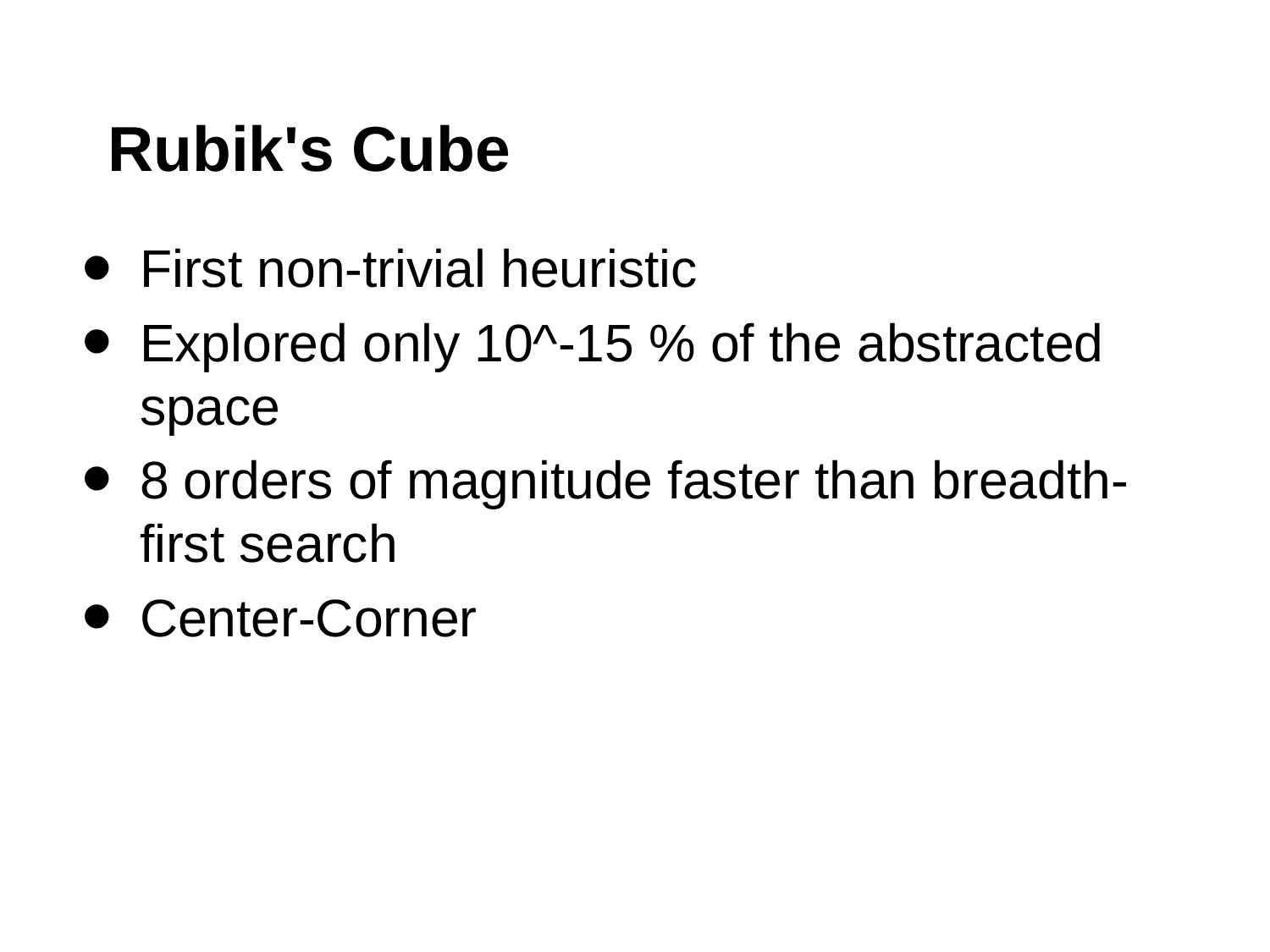

# Rubik's Cube
First non-trivial heuristic
Explored only 10^-15 % of the abstracted space
8 orders of magnitude faster than breadth-first search
Center-Corner